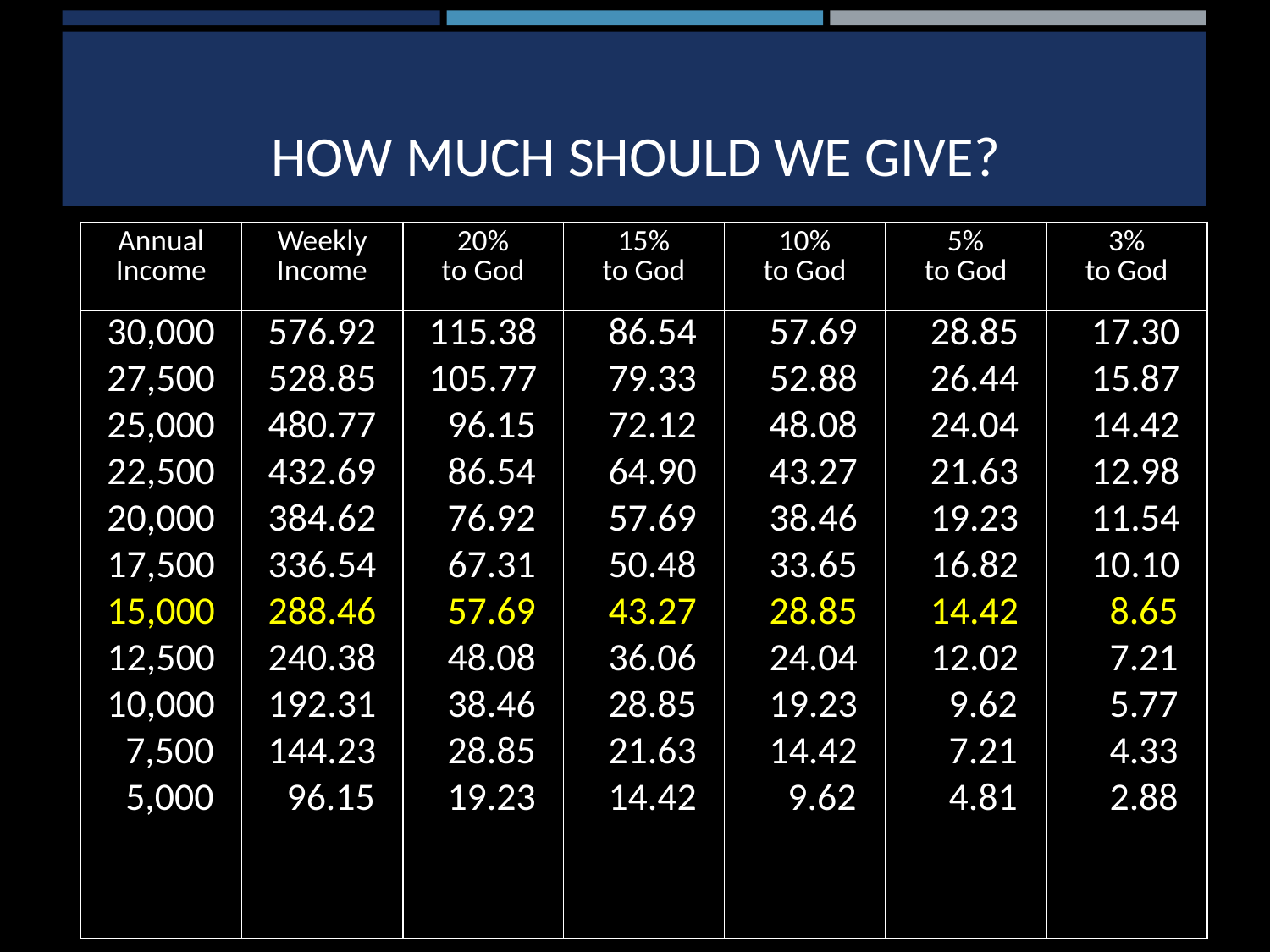

# How MUCH should we give?
| Annual Income | Weekly Income | 20% to God | 15% to God | 10% to God | 5% to God | 3% to God |
| --- | --- | --- | --- | --- | --- | --- |
| 30,000 27,500 25,000 22,500 20,000 17,500 15,000 12,500 10,000 7,500 5,000 | 576.92 528.85 480.77 432.69 384.62 336.54 288.46 240.38 192.31 144.23 96.15 | 115.38 105.77 96.15 86.54 76.92 67.31 57.69 48.08 38.46 28.85 19.23 | 86.54 79.33 72.12 64.90 57.69 50.48 43.27 36.06 28.85 21.63 14.42 | 57.69 52.88 48.08 43.27 38.46 33.65 28.85 24.04 19.23 14.42 9.62 | 28.85 26.44 24.04 21.63 19.23 16.82 14.42 12.02 9.62 7.21 4.81 | 17.30 15.87 14.42 12.98 11.54 10.10 8.65 7.21 5.77 4.33 2.88 |